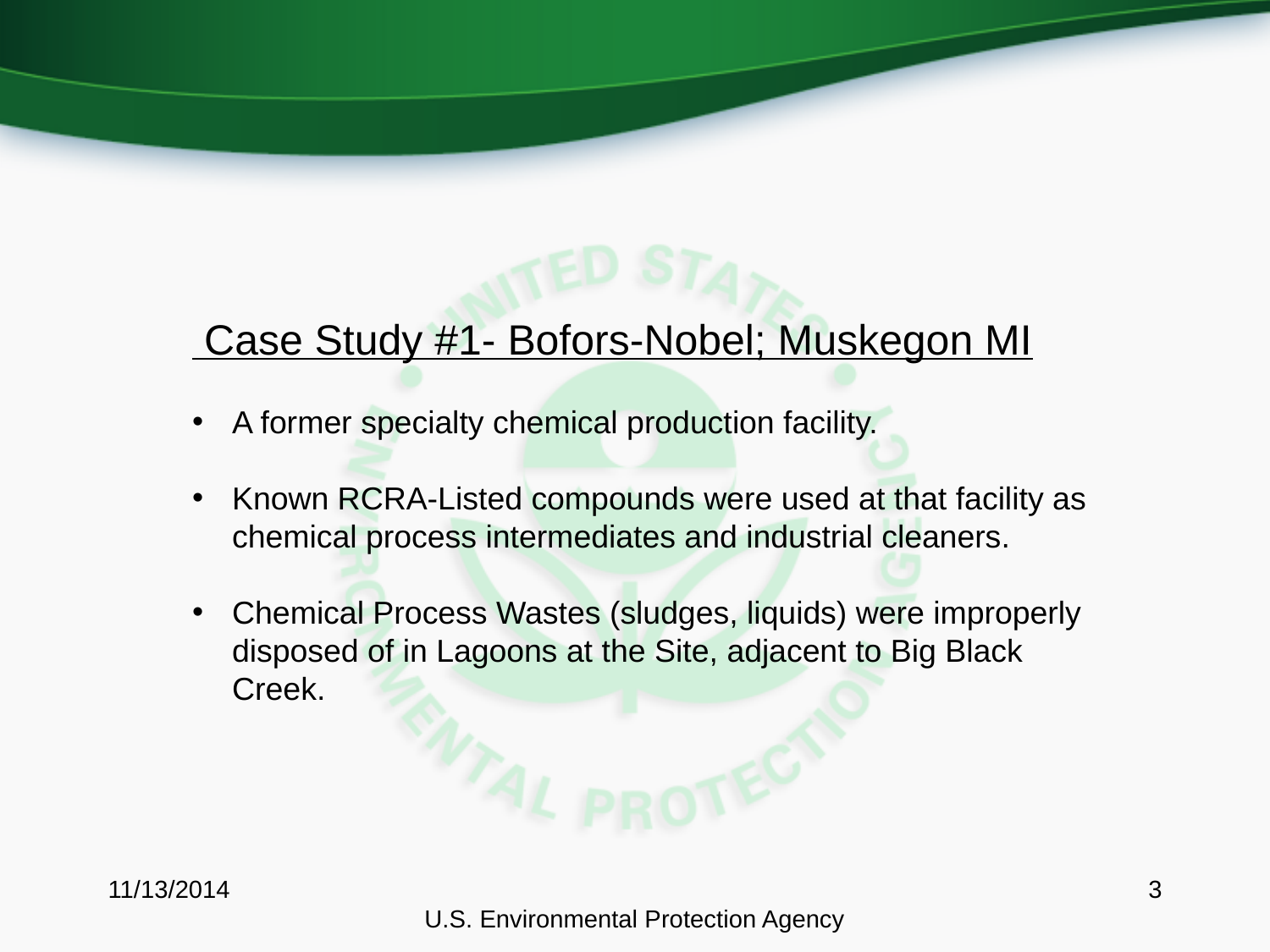

Case Study #1- Bofors-Nobel; Muskegon MI

A former specialty chemical production facility.

Known RCRA-Listed compounds were used at that facility as chemical process intermediates and industrial cleaners.

Chemical Process Wastes (sludges, liquids) were improperly disposed of in Lagoons at the Site, adjacent to Big Black Creek.
11/13/2014

U.S. Environmental Protection Agency
3